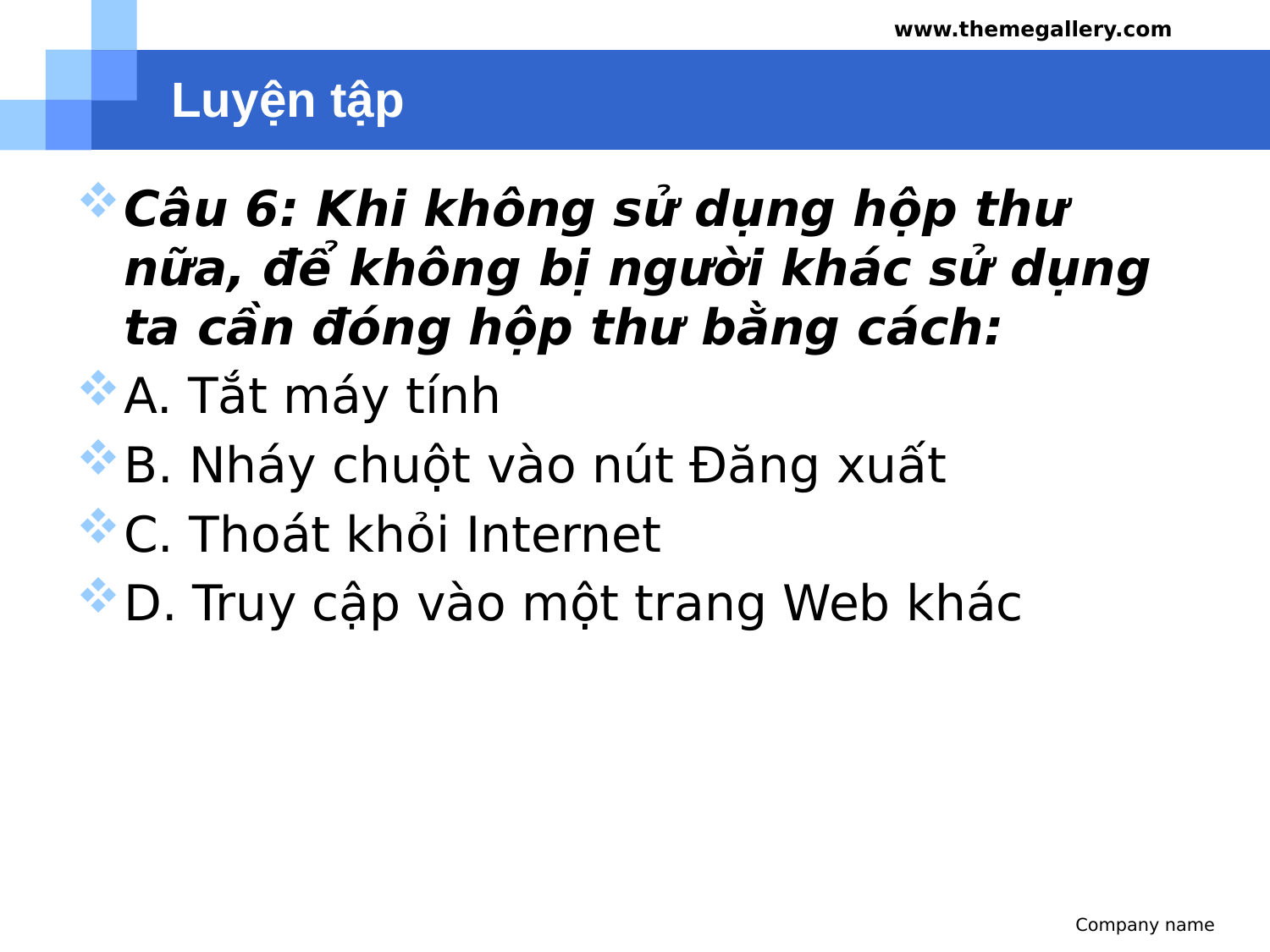

www.themegallery.com
# Luyện tập
Câu 6: Khi không sử dụng hộp thư nữa, để không bị người khác sử dụng ta cần đóng hộp thư bằng cách:
A. Tắt máy tính
B. Nháy chuột vào nút Đăng xuất
C. Thoát khỏi Internet
D. Truy cập vào một trang Web khác

Company name